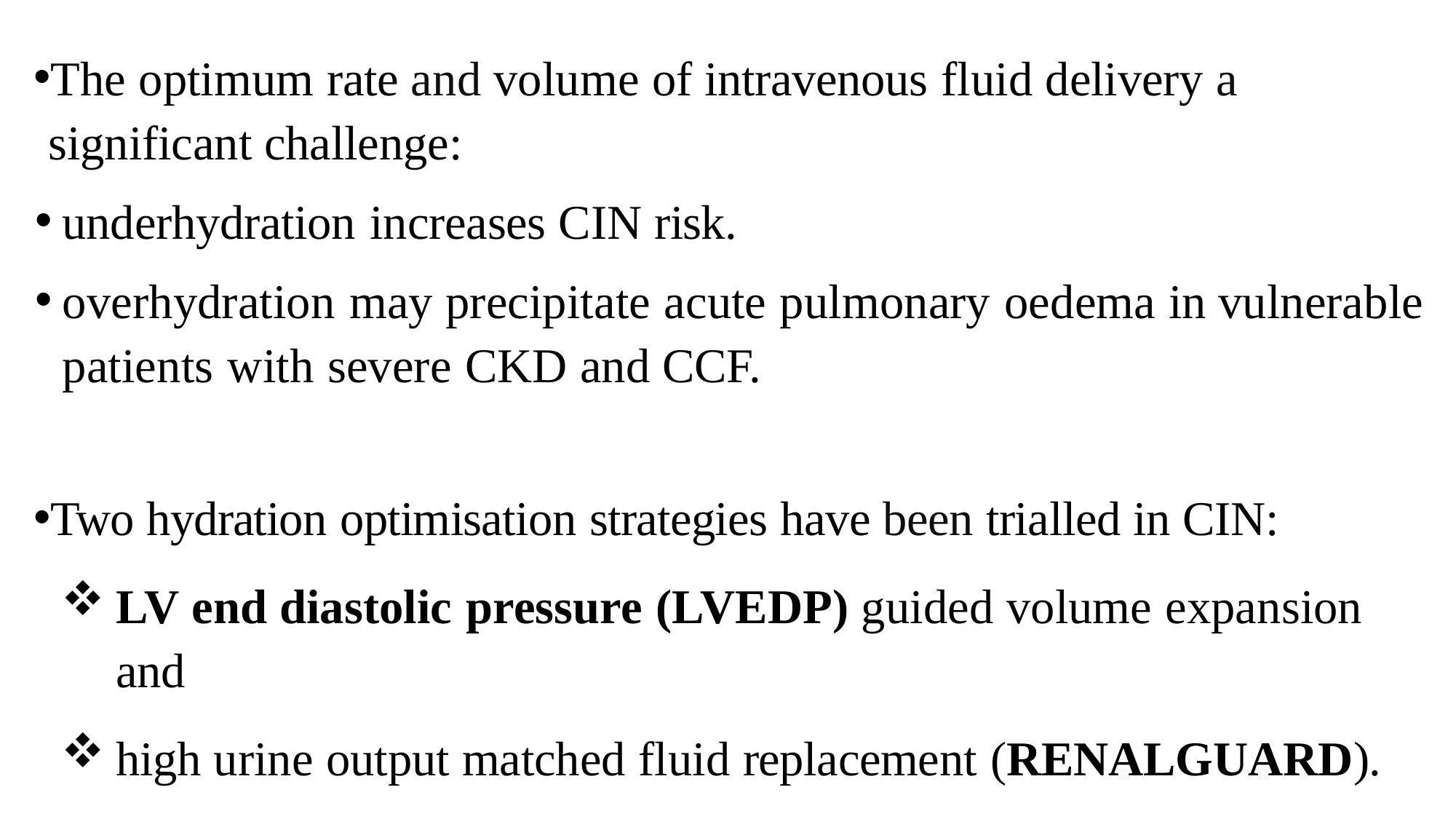

The optimum rate and volume of intravenous fluid delivery a 	significant challenge:
underhydration increases CIN risk.
overhydration may precipitate acute pulmonary oedema in vulnerable patients with severe CKD and CCF.

Two hydration optimisation strategies have been trialled in CIN:
LV end diastolic pressure (LVEDP) guided volume expansion and
high urine output matched fluid replacement (RENALGUARD).